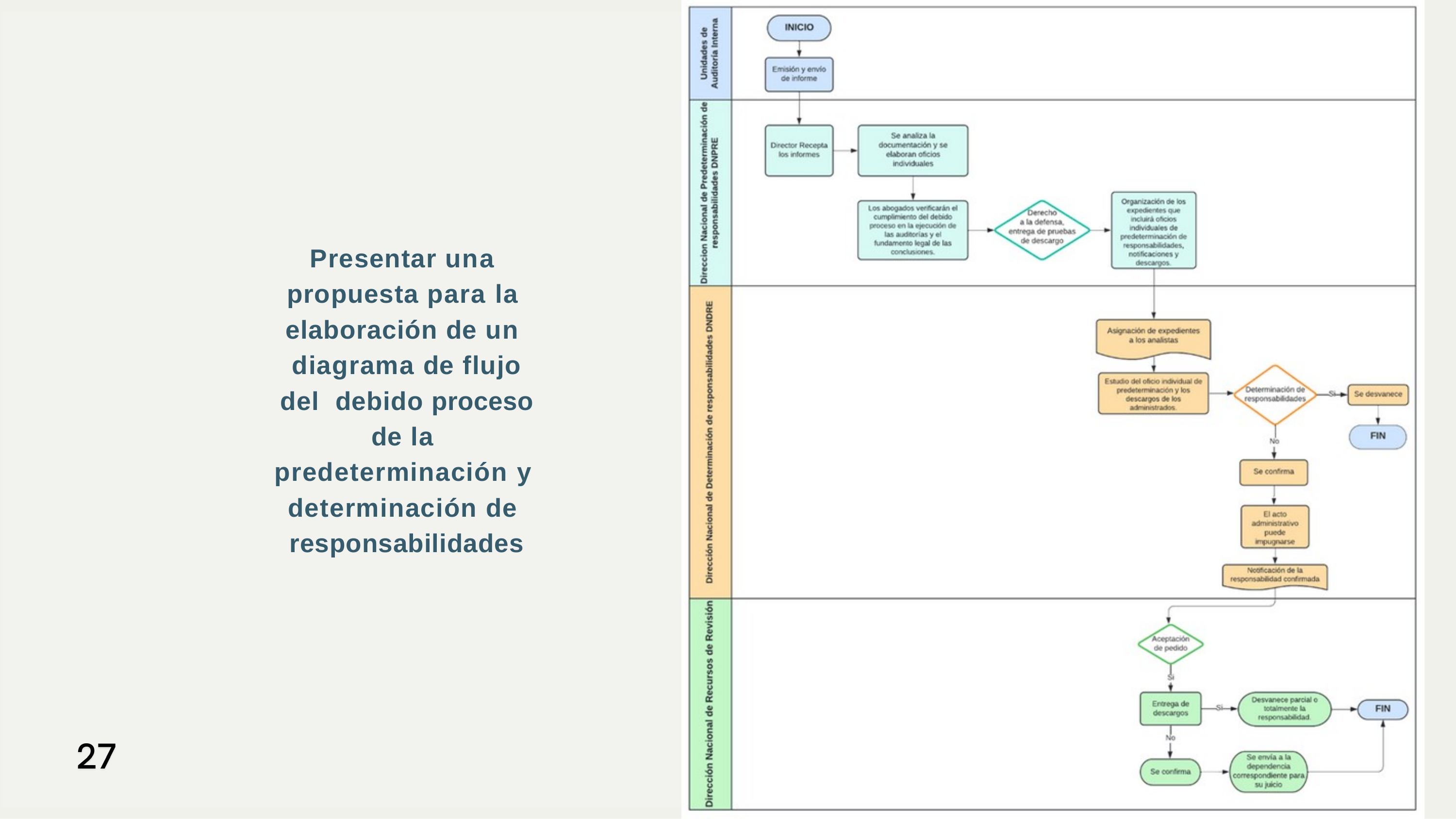

Presentar una  propuesta para la  elaboración de un  diagrama de flujo del  debido proceso de la  predeterminación y  determinación de  responsabilidades